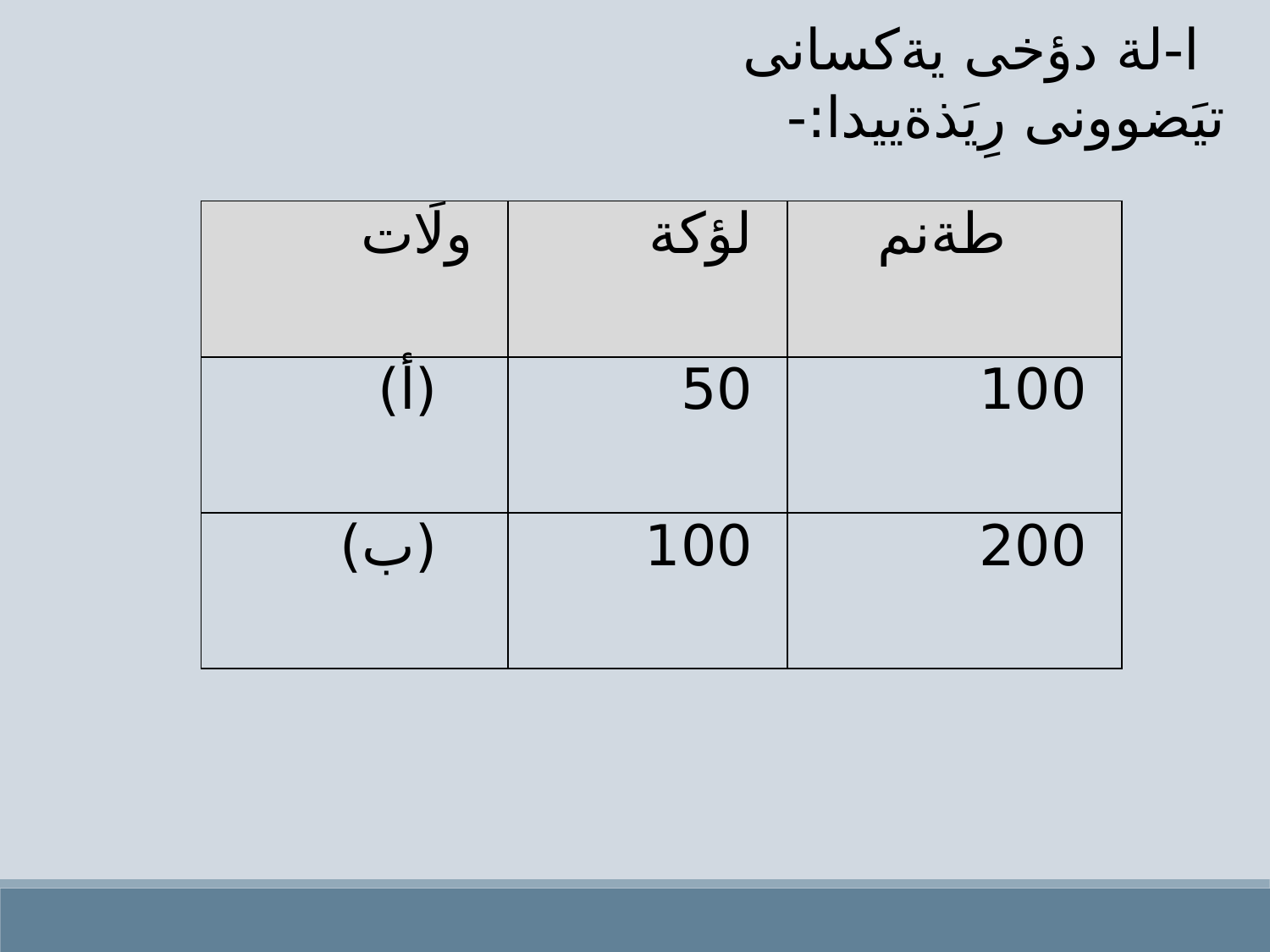

ا-لة دؤخى يةكسانى تيَضوونى رِيَذةييدا:-

| ولَات | لؤكة | طةنم |
| --- | --- | --- |
| (أ) | 50 | 100 |
| (ب) | 100 | 200 |